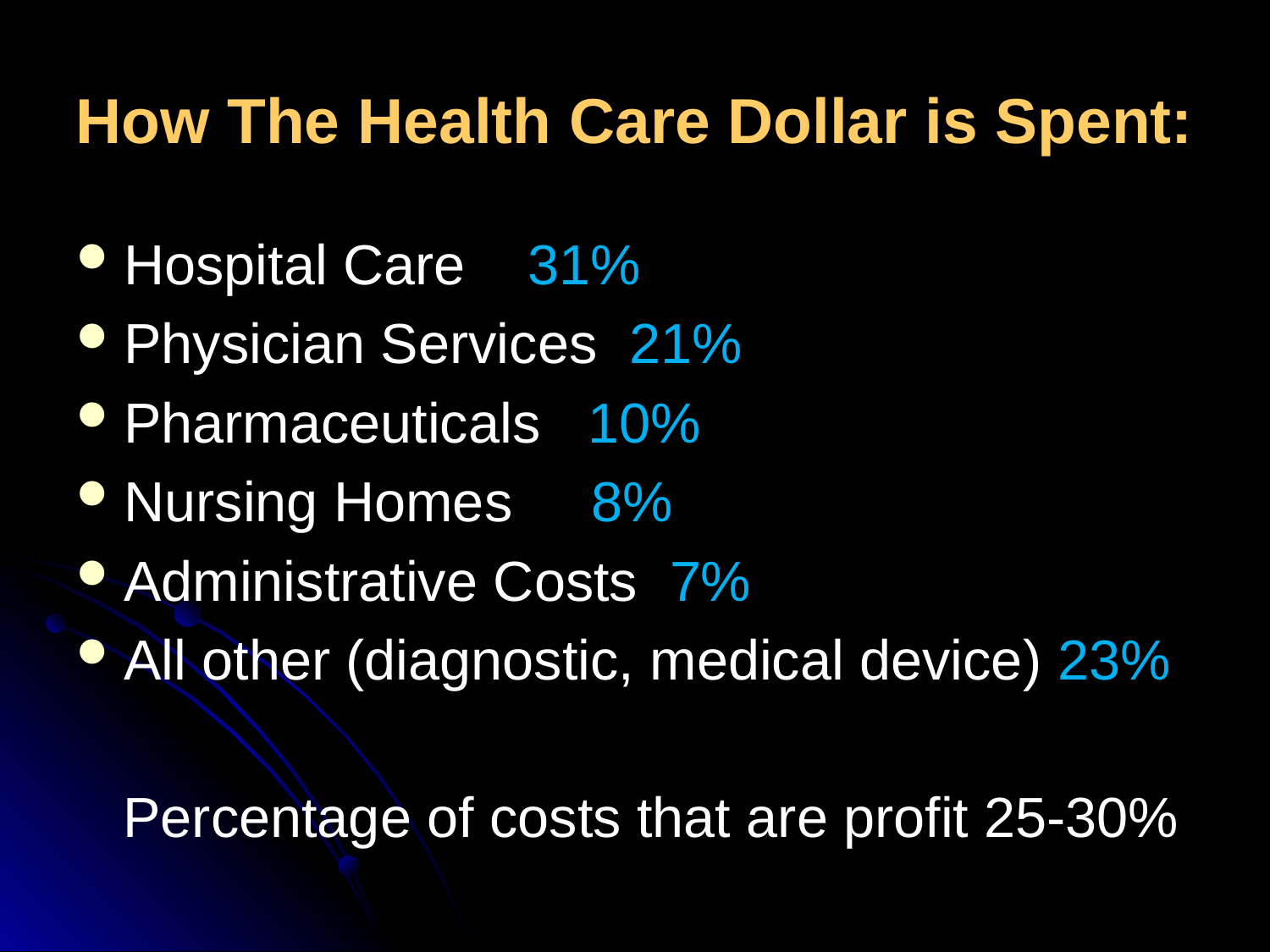

# How The Health Care Dollar is Spent:
Hospital Care    31%
Physician Services  21%
Pharmaceuticals   10%
Nursing Homes     8%
Administrative Costs  7%
All other (diagnostic, medical device) 23%

   Percentage of costs that are profit 25-30%